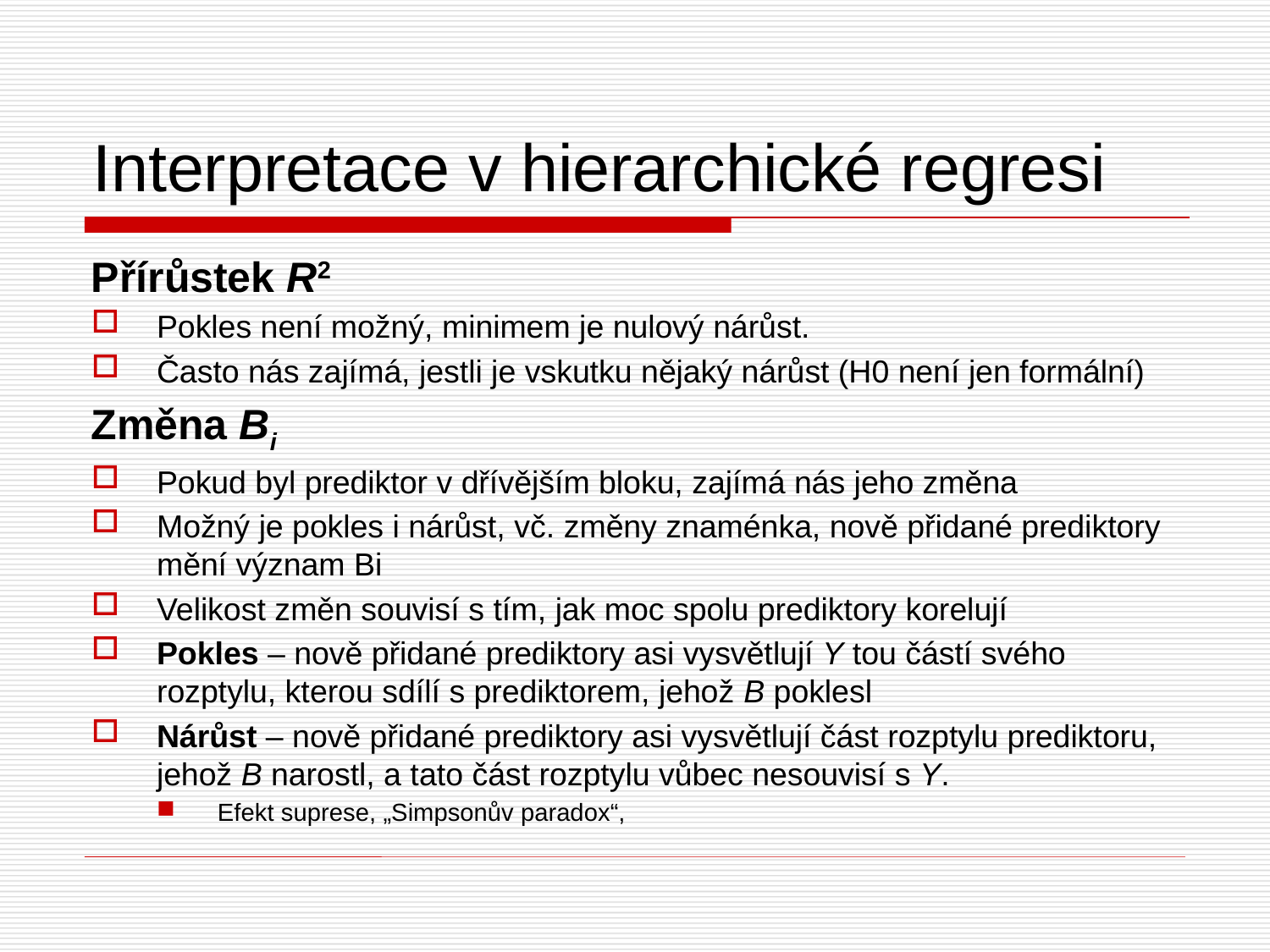

# Interpretace v hierarchické regresi
Přírůstek R2
Pokles není možný, minimem je nulový nárůst.
Často nás zajímá, jestli je vskutku nějaký nárůst (H0 není jen formální)
Změna Bi
Pokud byl prediktor v dřívějším bloku, zajímá nás jeho změna
Možný je pokles i nárůst, vč. změny znaménka, nově přidané prediktory mění význam Bi
Velikost změn souvisí s tím, jak moc spolu prediktory korelují
Pokles – nově přidané prediktory asi vysvětlují Y tou částí svého rozptylu, kterou sdílí s prediktorem, jehož B poklesl
Nárůst – nově přidané prediktory asi vysvětlují část rozptylu prediktoru, jehož B narostl, a tato část rozptylu vůbec nesouvisí s Y.
Efekt suprese, „Simpsonův paradox“,